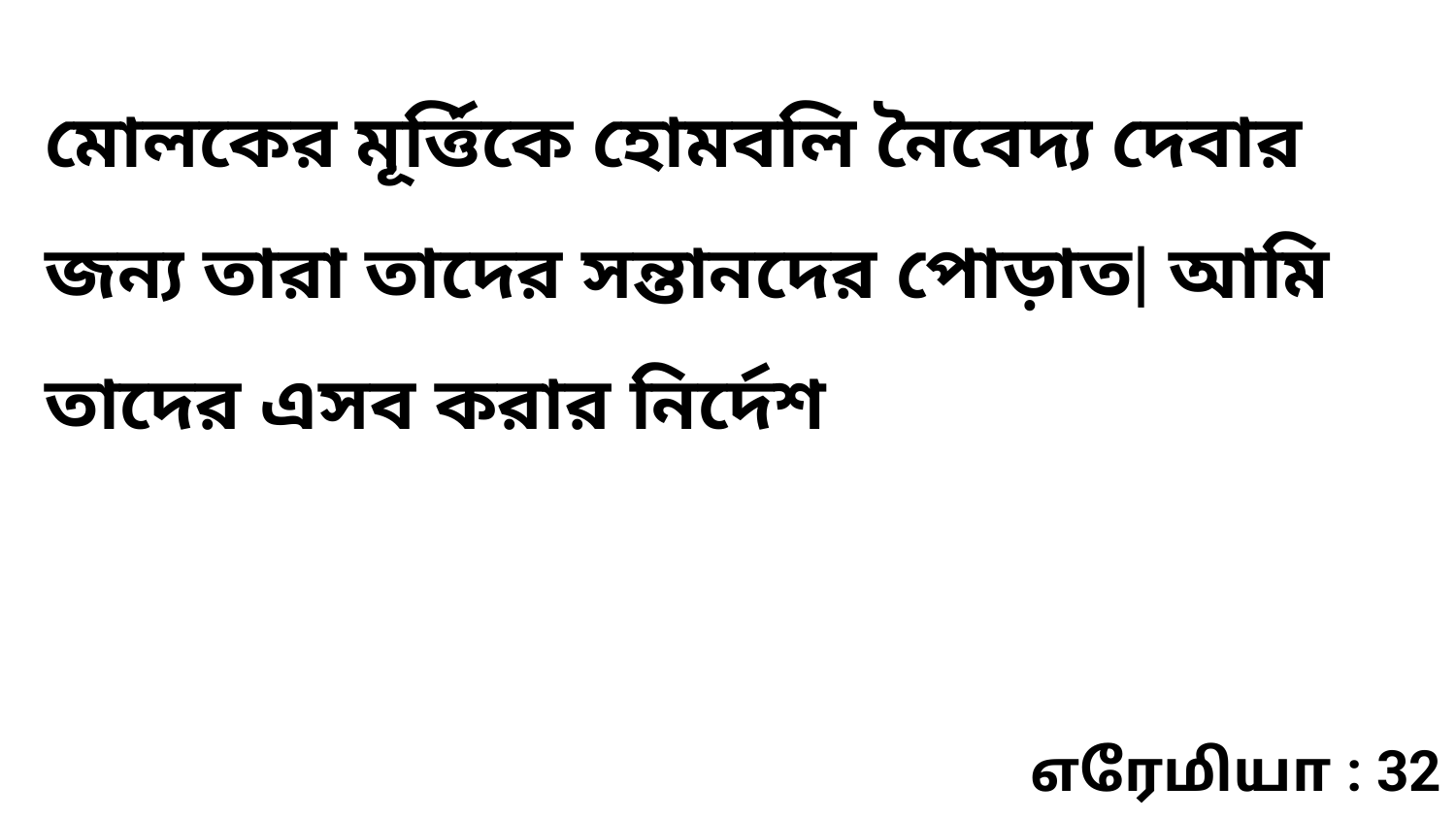

মোলকের মূর্ত্তিকে হোমবলি নৈবেদ্য দেবার জন্য তারা তাদের সন্তানদের পোড়াত| আমি তাদের এসব করার নির্দেশ
எரேமியா : 32